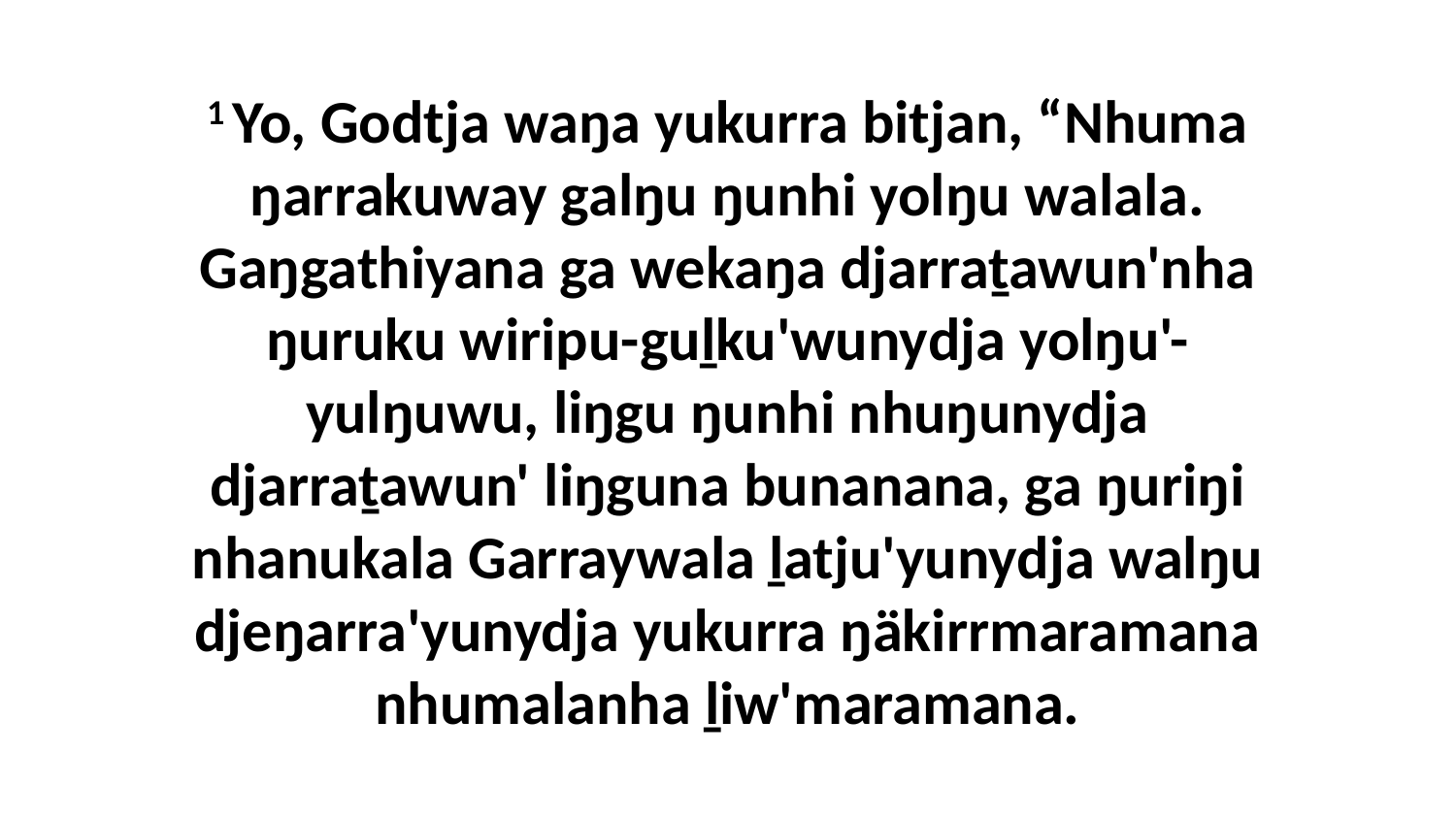

1 Yo, Godtja waŋa yukurra bitjan, “Nhuma ŋarrakuway galŋu ŋunhi yolŋu walala. Gaŋgathiyana ga wekaŋa djarraṯawun'nha ŋuruku wiripu-guḻku'wunydja yolŋu'-yulŋuwu, liŋgu ŋunhi nhuŋunydja djarraṯawun' liŋguna bunanana, ga ŋuriŋi nhanukala Garraywala ḻatju'yunydja walŋu djeŋarra'yunydja yukurra ŋäkirrmaramana nhumalanha ḻiw'maramana.